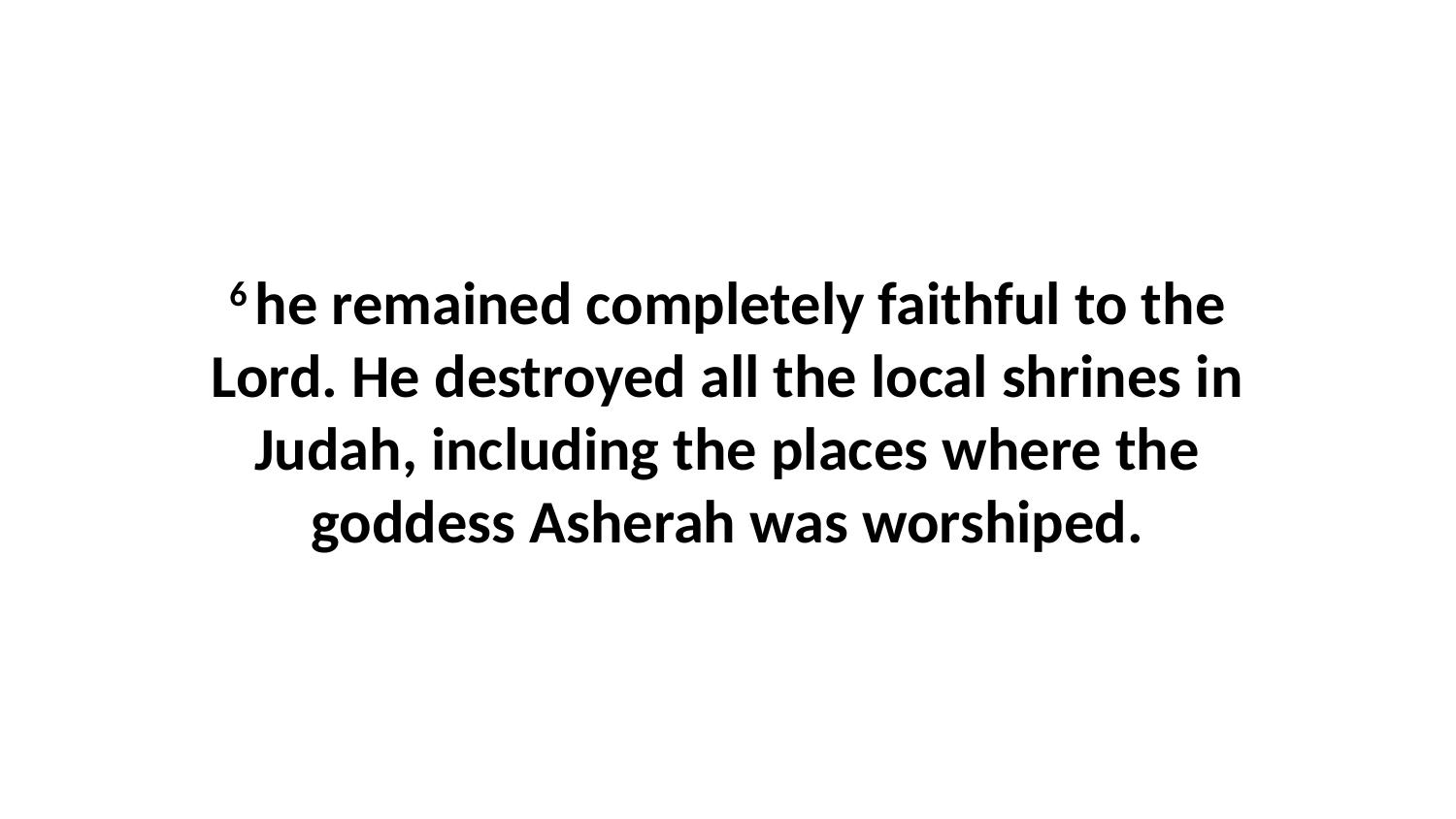

6 he remained completely faithful to the Lord. He destroyed all the local shrines in Judah, including the places where the goddess Asherah was worshiped.